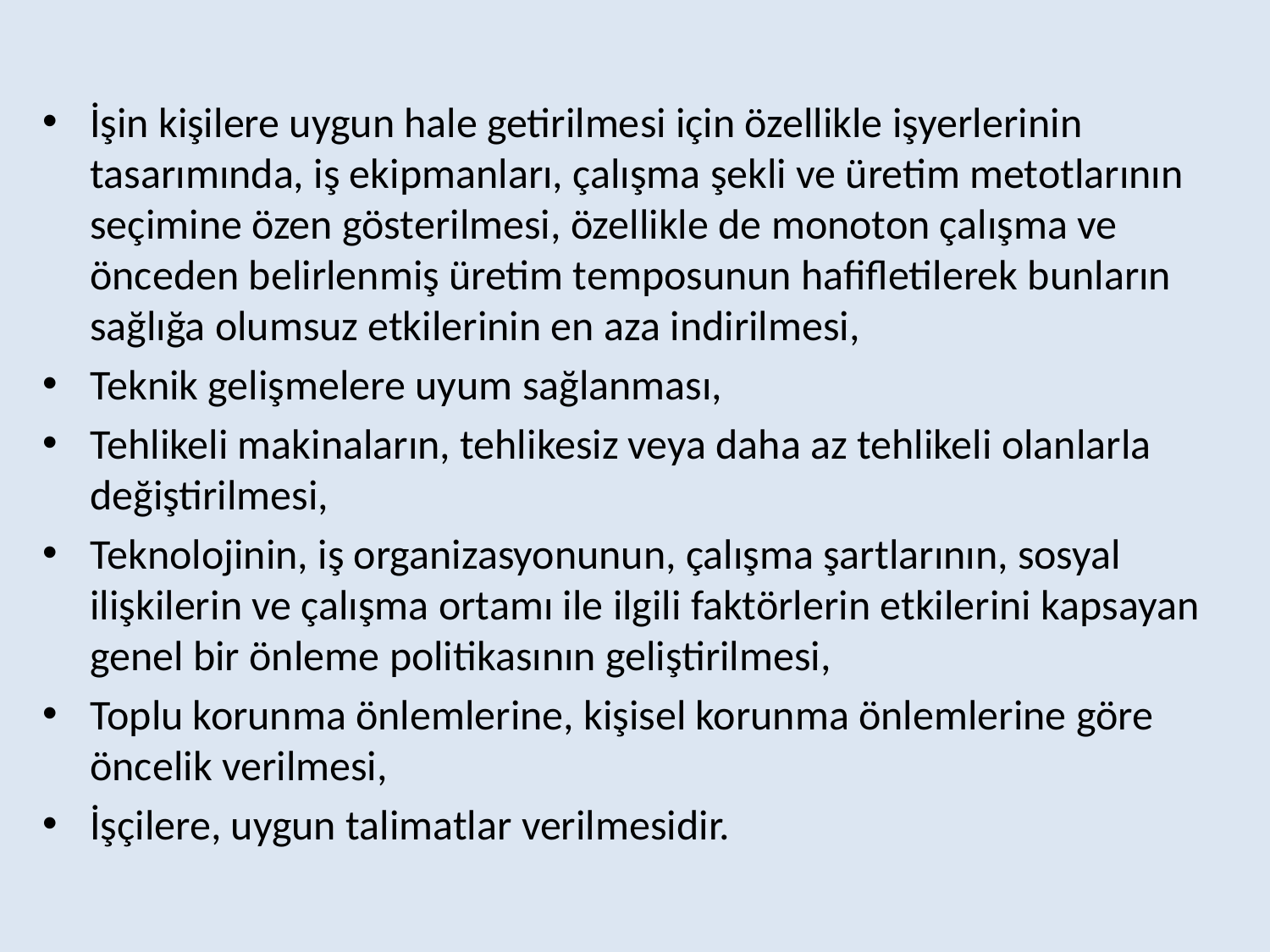

İşin kişilere uygun hale getirilmesi için özellikle işyerlerinin tasarımında, iş ekipmanları, çalışma şekli ve üretim metotlarının seçimine özen gösterilmesi, özellikle de monoton çalışma ve önceden belirlenmiş üretim temposunun hafifletilerek bunların sağlığa olumsuz etkilerinin en aza indirilmesi,
Teknik gelişmelere uyum sağlanması,
Tehlikeli makinaların, tehlikesiz veya daha az tehlikeli olanlarla değiştirilmesi,
Teknolojinin, iş organizasyonunun, çalışma şartlarının, sosyal ilişkilerin ve çalışma ortamı ile ilgili faktörlerin etkilerini kapsayan genel bir önleme politikasının geliştirilmesi,
Toplu korunma önlemlerine, kişisel korunma önlemlerine göre öncelik verilmesi,
İşçilere, uygun talimatlar verilmesidir.